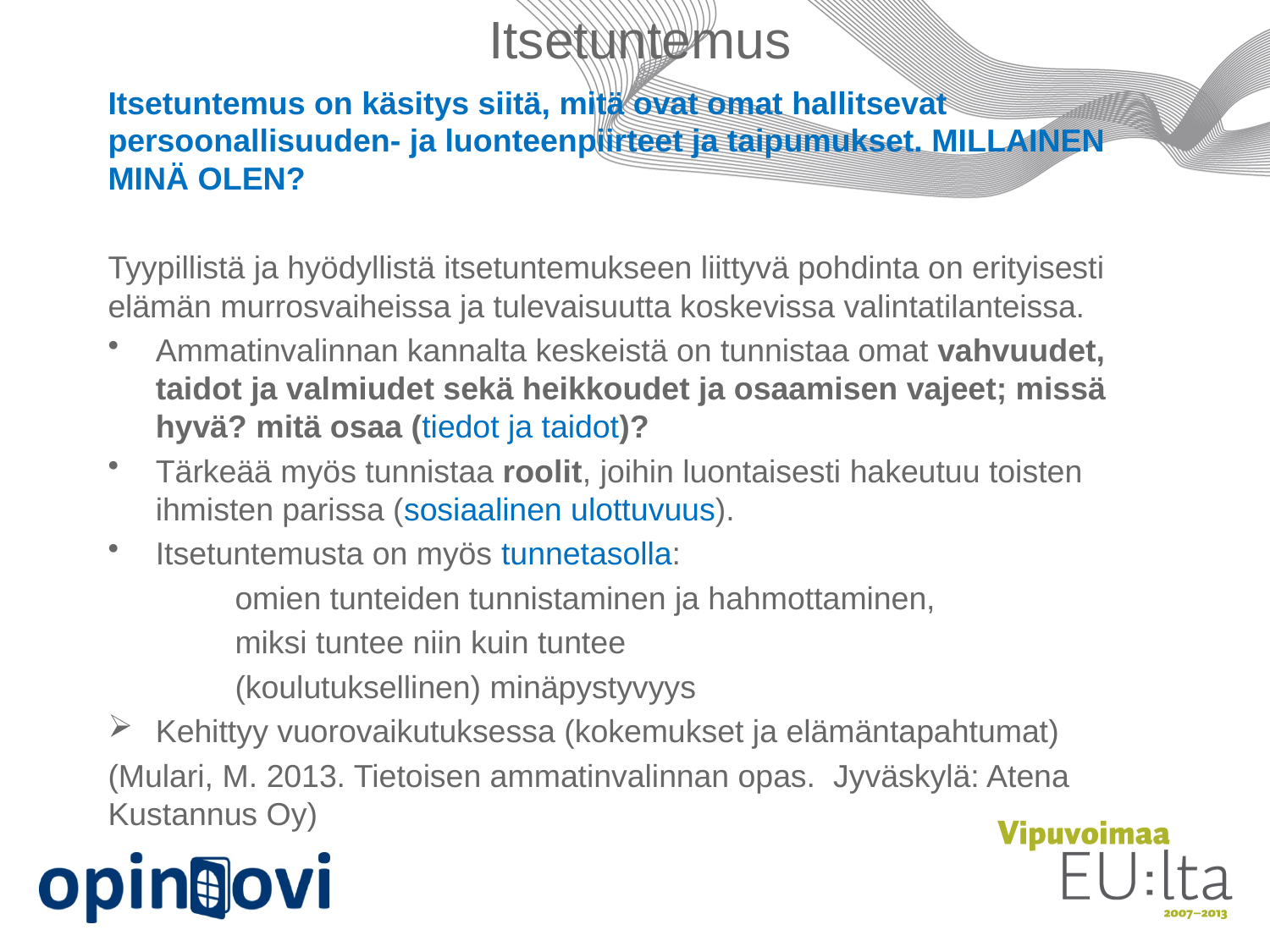

# Itsetuntemus
Itsetuntemus on käsitys siitä, mitä ovat omat hallitsevat persoonallisuuden- ja luonteenpiirteet ja taipumukset. MILLAINEN MINÄ OLEN?

Tyypillistä ja hyödyllistä itsetuntemukseen liittyvä pohdinta on erityisesti elämän murrosvaiheissa ja tulevaisuutta koskevissa valintatilanteissa.
Ammatinvalinnan kannalta keskeistä on tunnistaa omat vahvuudet, taidot ja valmiudet sekä heikkoudet ja osaamisen vajeet; missä hyvä? mitä osaa (tiedot ja taidot)?
Tärkeää myös tunnistaa roolit, joihin luontaisesti hakeutuu toisten ihmisten parissa (sosiaalinen ulottuvuus).
Itsetuntemusta on myös tunnetasolla:
	omien tunteiden tunnistaminen ja hahmottaminen,
	miksi tuntee niin kuin tuntee
	(koulutuksellinen) minäpystyvyys
Kehittyy vuorovaikutuksessa (kokemukset ja elämäntapahtumat)
(Mulari, M. 2013. Tietoisen ammatinvalinnan opas.  Jyväskylä: Atena Kustannus Oy)